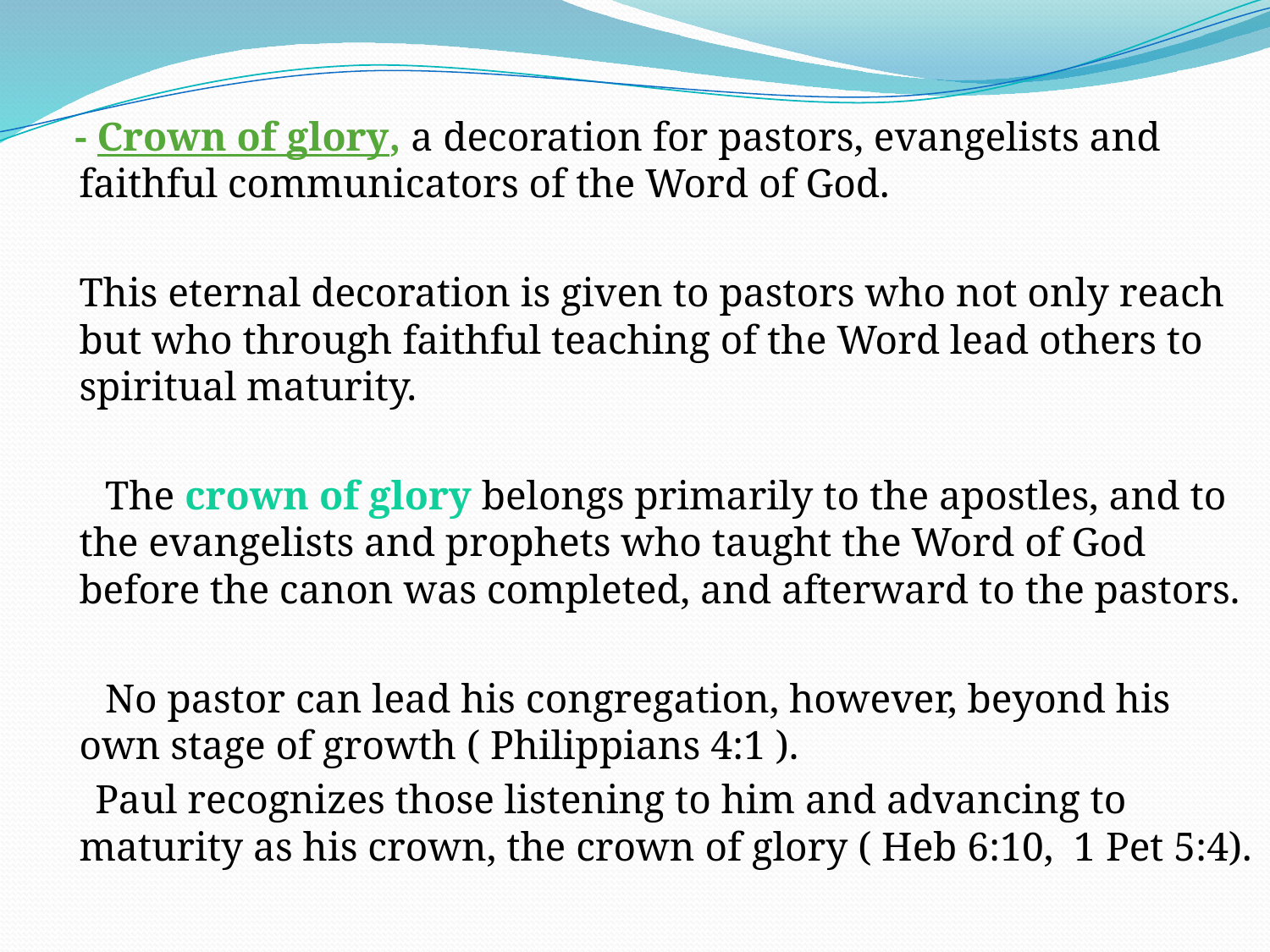

- Crown of glory, a decoration for pastors, evangelists and faithful communicators of the Word of God.

 	This eternal decoration is given to pastors who not only reach but who through faithful teaching of the Word lead others to spiritual maturity.

      The crown of glory belongs primarily to the apostles, and to the evangelists and prophets who taught the Word of God before the canon was completed, and afterward to the pastors.

      No pastor can lead his congregation, however, beyond his own stage of growth ( Philippians 4:1 ).
     Paul recognizes those listening to him and advancing to maturity as his crown, the crown of glory ( Heb 6:10,  1 Pet 5:4).